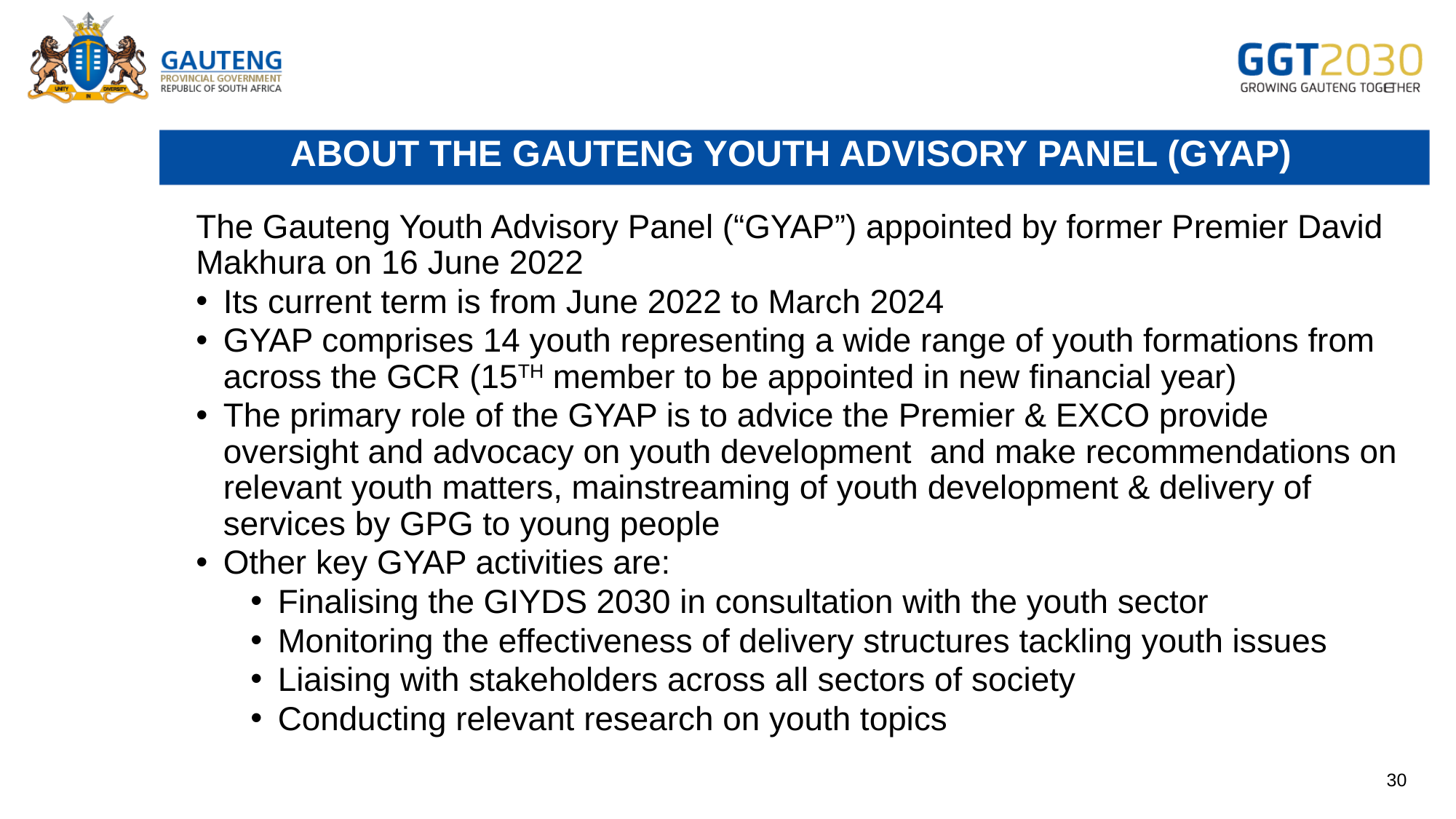

# ABOUT THE GAUTENG YOUTH ADVISORY PANEL (GYAP)
The Gauteng Youth Advisory Panel (“GYAP”) appointed by former Premier David Makhura on 16 June 2022
Its current term is from June 2022 to March 2024
GYAP comprises 14 youth representing a wide range of youth formations from across the GCR (15TH member to be appointed in new financial year)
The primary role of the GYAP is to advice the Premier & EXCO provide oversight and advocacy on youth development  and make recommendations on relevant youth matters, mainstreaming of youth development & delivery of services by GPG to young people
Other key GYAP activities are:
Finalising the GIYDS 2030 in consultation with the youth sector
Monitoring the effectiveness of delivery structures tackling youth issues
Liaising with stakeholders across all sectors of society
Conducting relevant research on youth topics
30